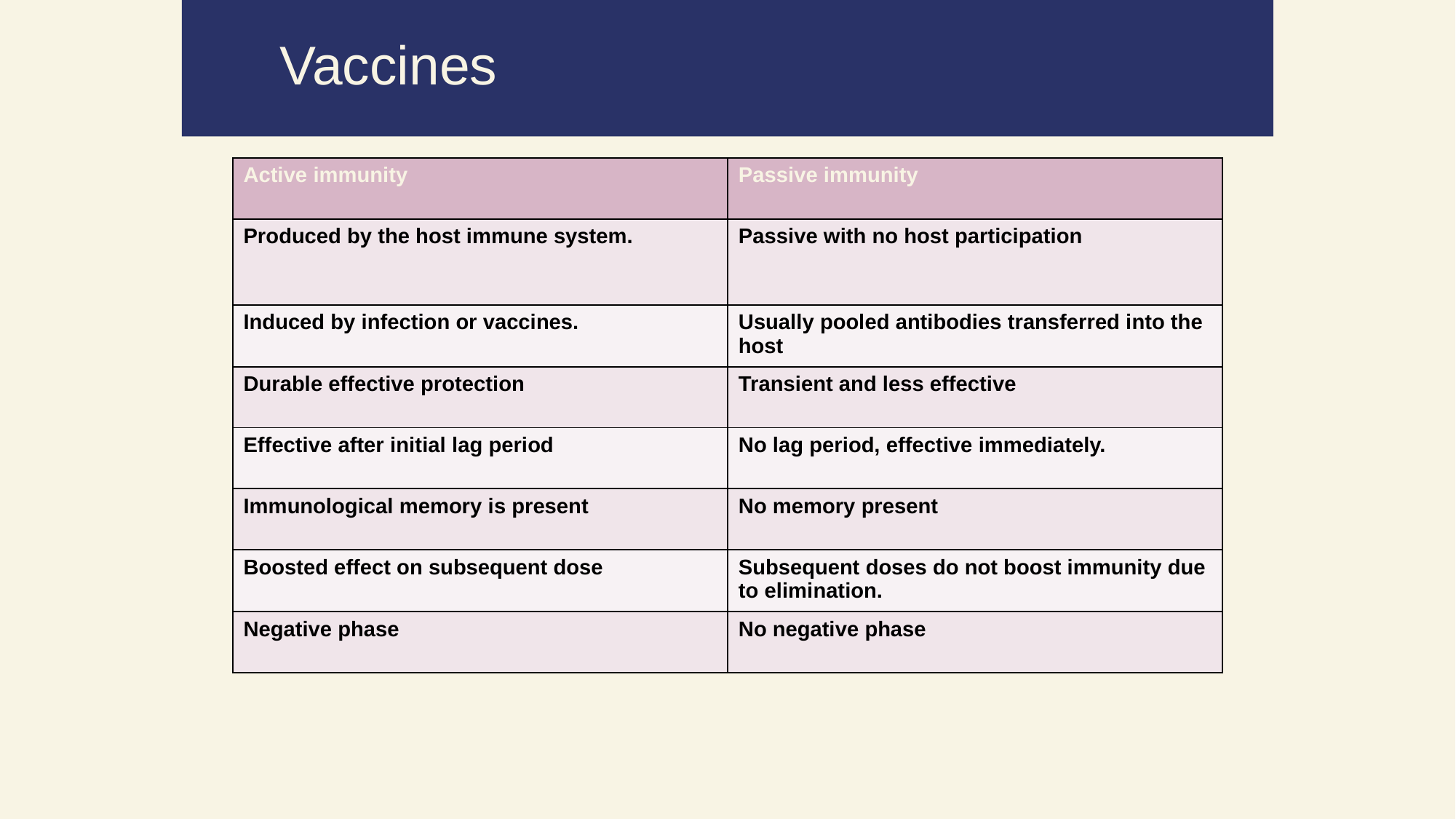

Vaccines
| Active immunity | Passive immunity |
| --- | --- |
| Produced by the host immune system. | Passive with no host participation |
| Induced by infection or vaccines. | Usually pooled antibodies transferred into the host |
| Durable effective protection | Transient and less effective |
| Effective after initial lag period | No lag period, effective immediately. |
| Immunological memory is present | No memory present |
| Boosted effect on subsequent dose | Subsequent doses do not boost immunity due to elimination. |
| Negative phase | No negative phase |